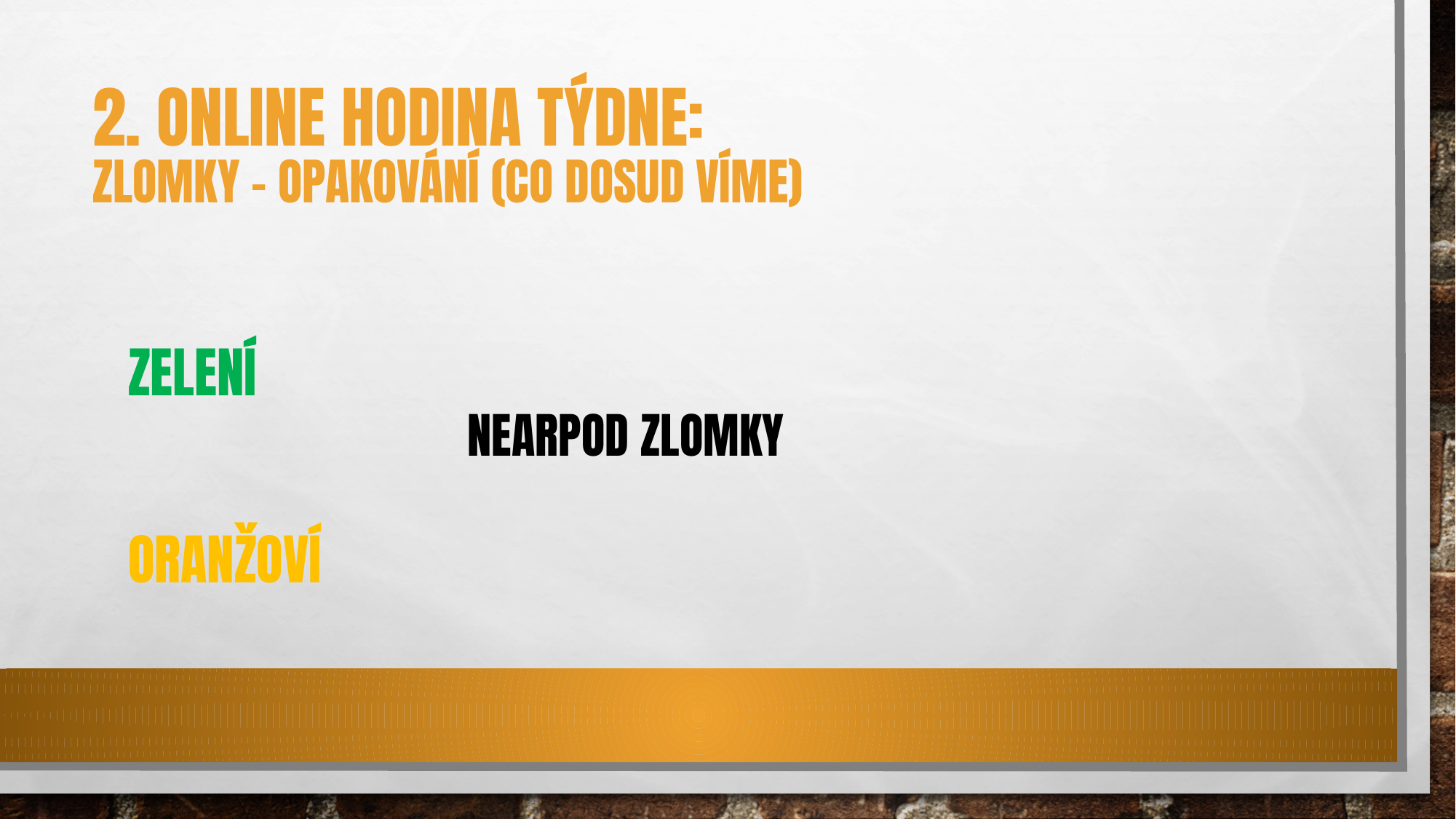

# 2. ONLINE HODINA TÝDNE: zlomky – opakování (co dosud víme)
Zelení

oranžoví
NEARPOD ZLOMKY